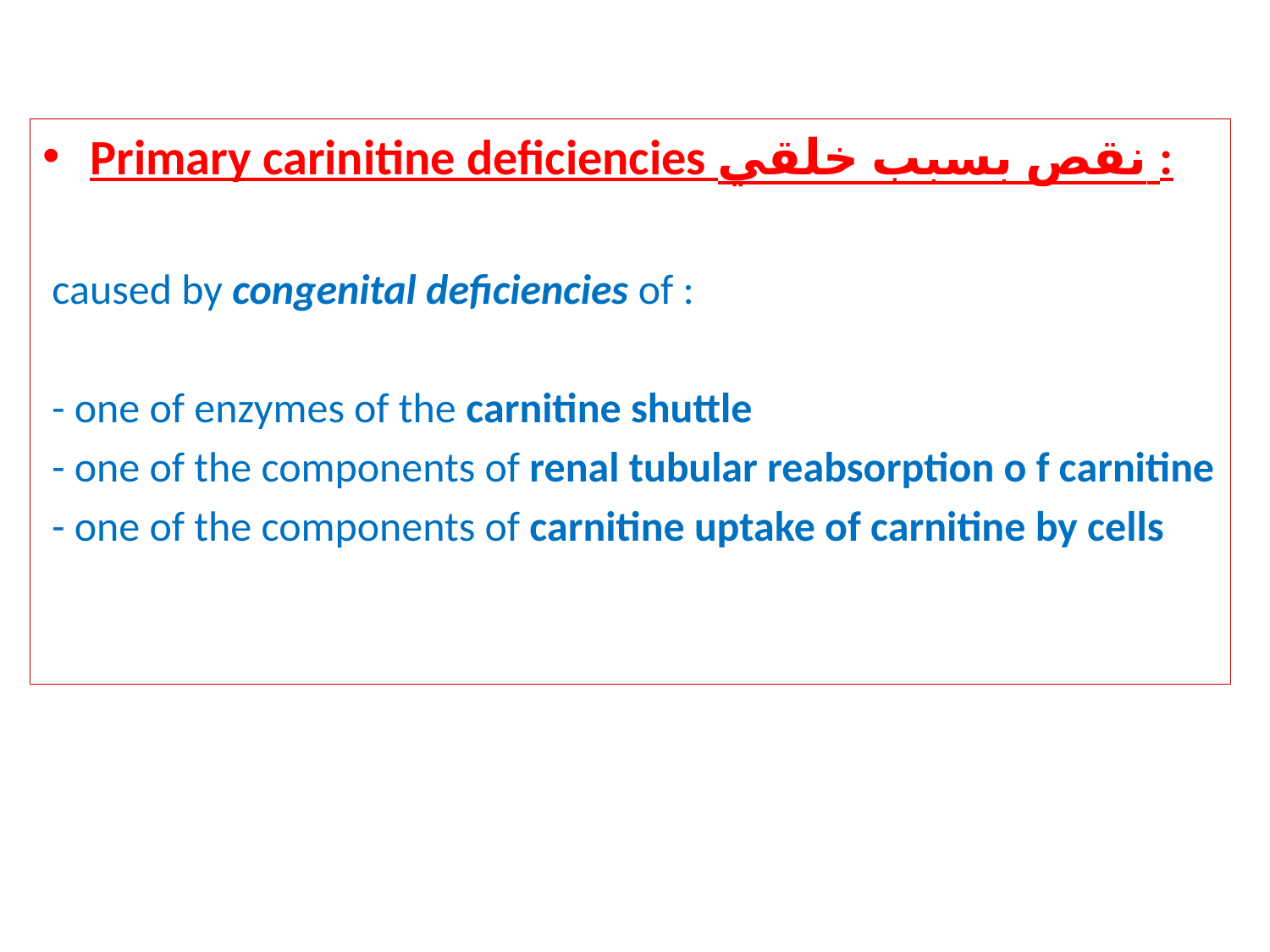

Primary carinitine deficiencies نقص بسبب خلقي :

 caused by congenital deficiencies of :

 - one of enzymes of the carnitine shuttle
 - one of the components of renal tubular reabsorption o f carnitine
 - one of the components of carnitine uptake of carnitine by cells